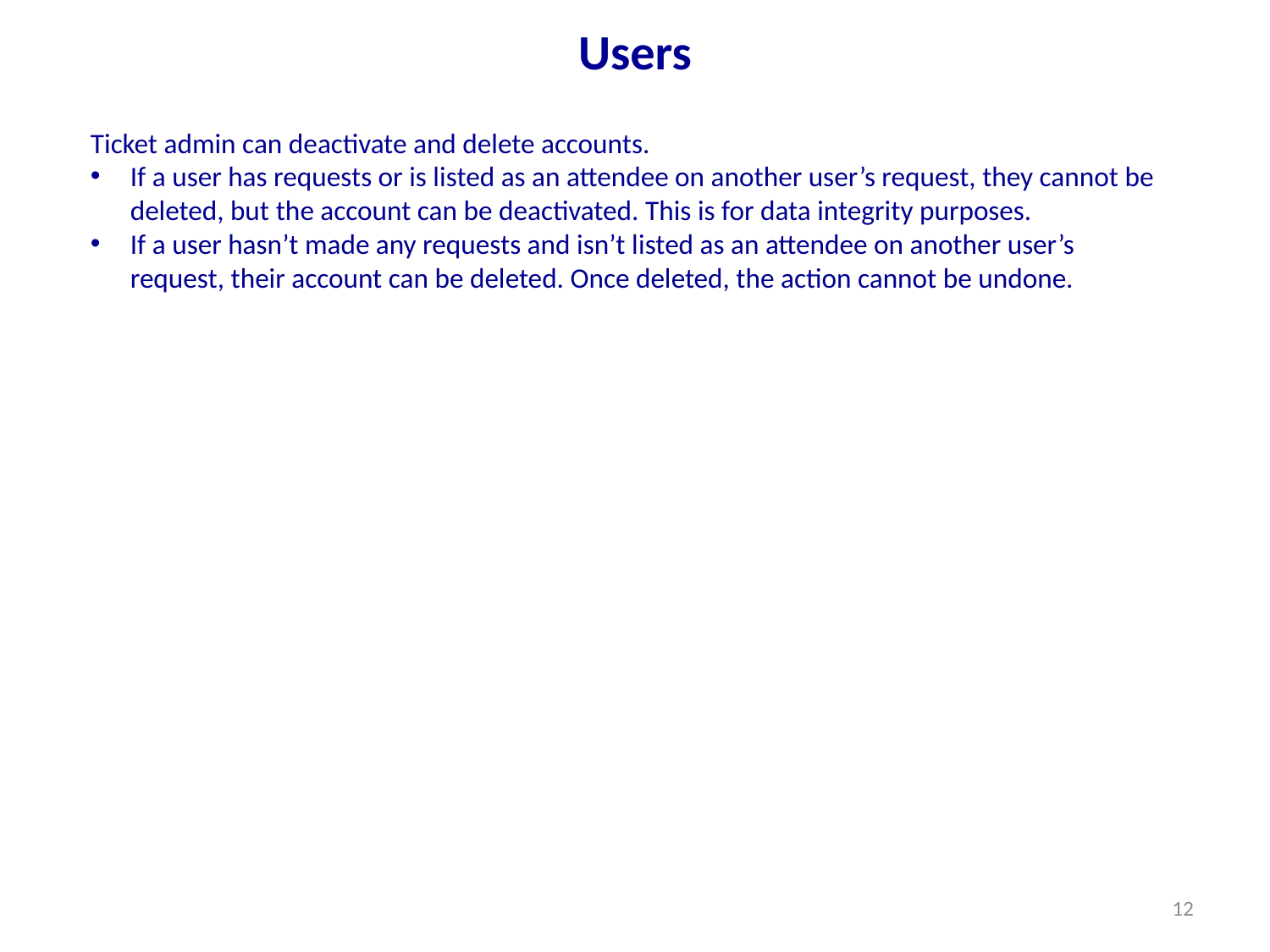

# Users
Ticket admin can deactivate and delete accounts.
If a user has requests or is listed as an attendee on another user’s request, they cannot be deleted, but the account can be deactivated. This is for data integrity purposes.
If a user hasn’t made any requests and isn’t listed as an attendee on another user’s request, their account can be deleted. Once deleted, the action cannot be undone.
12